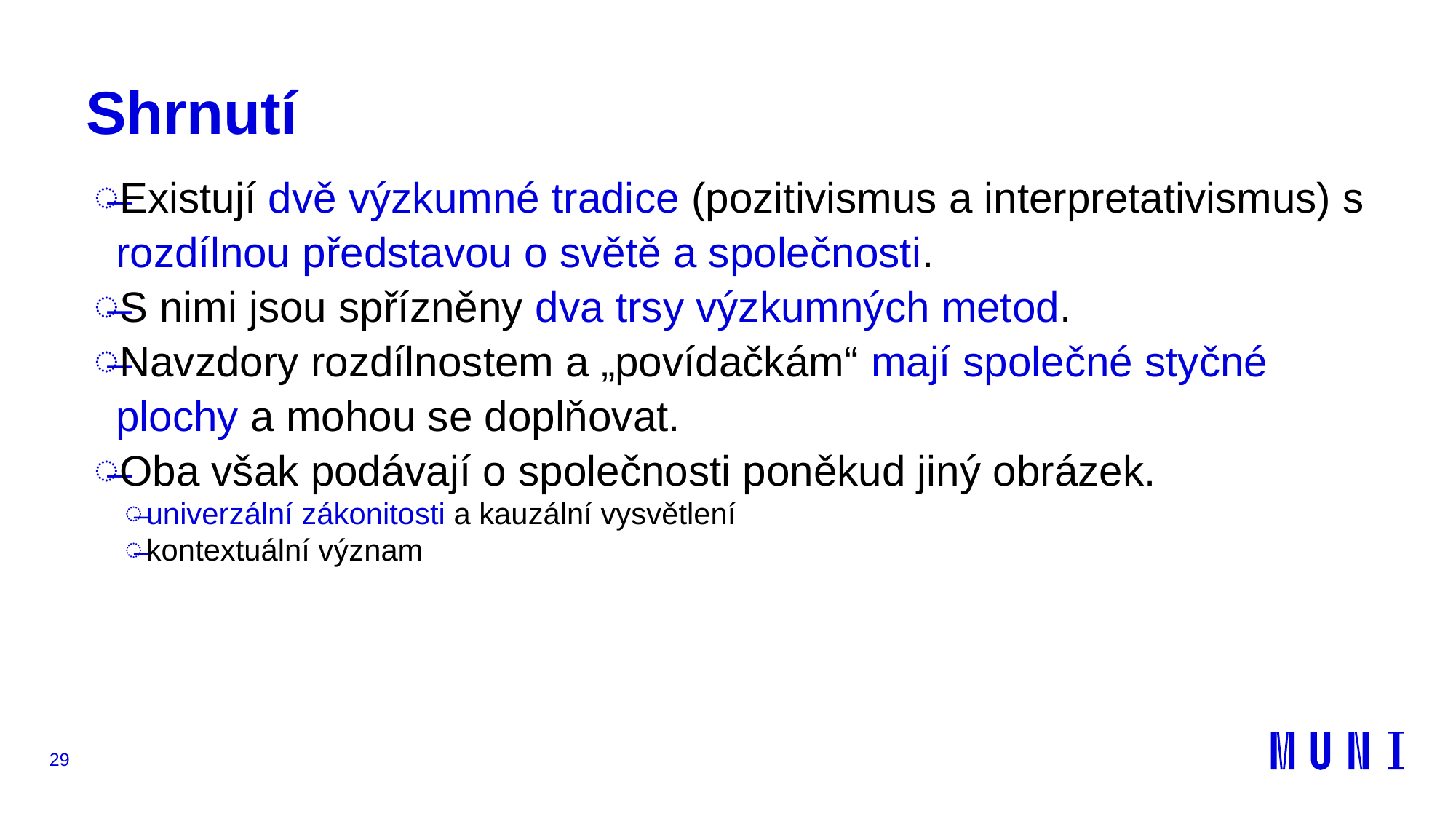

# Shrnutí
Existují dvě výzkumné tradice (pozitivismus a interpretativismus) s rozdílnou představou o světě a společnosti.
S nimi jsou spřízněny dva trsy výzkumných metod.
Navzdory rozdílnostem a „povídačkám“ mají společné styčné plochy a mohou se doplňovat.
Oba však podávají o společnosti poněkud jiný obrázek.
univerzální zákonitosti a kauzální vysvětlení
kontextuální význam
29